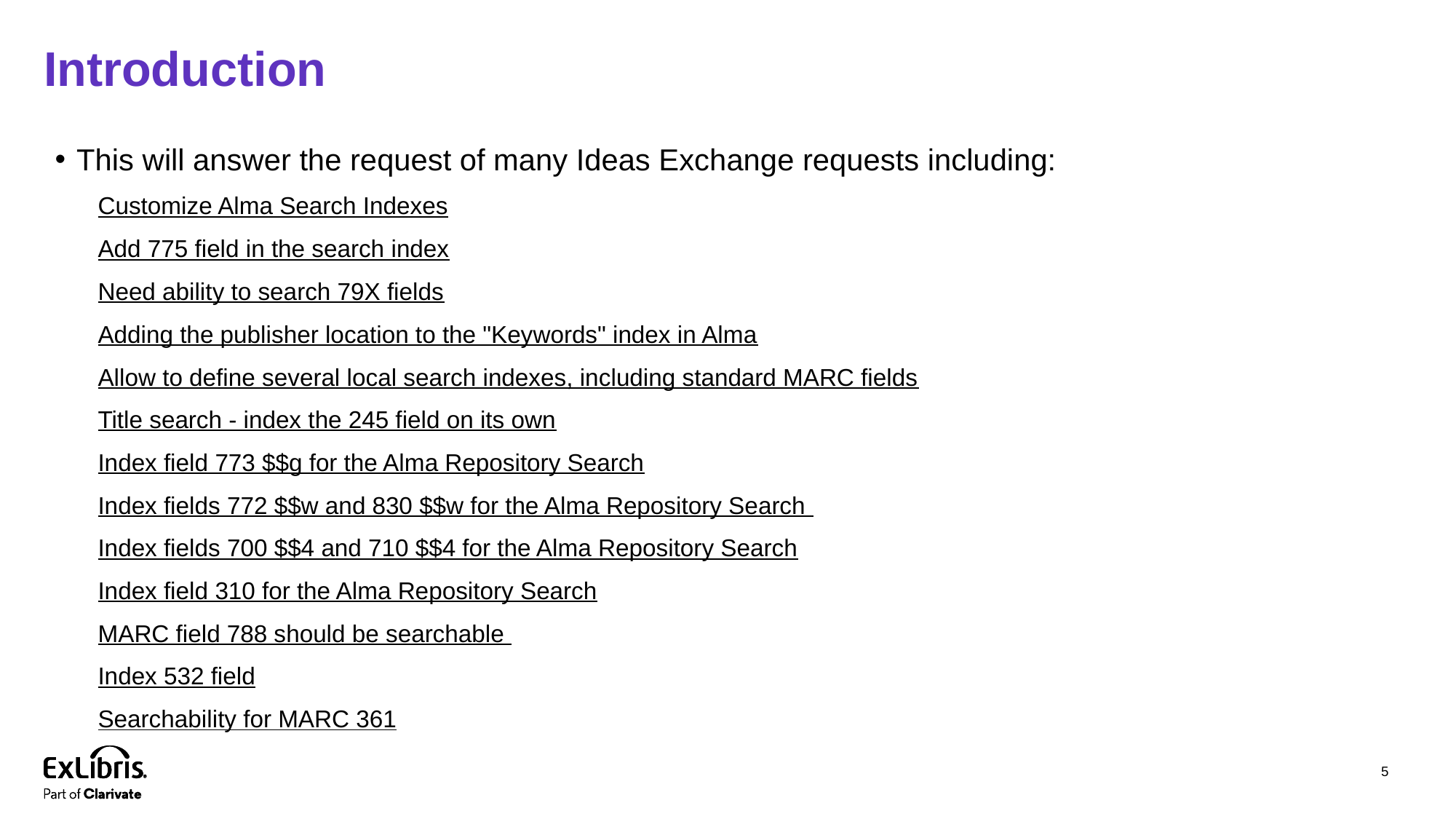

# Introduction
This will answer the request of many Ideas Exchange requests including:
Customize Alma Search Indexes
Add 775 field in the search index
Need ability to search 79X fields
Adding the publisher location to the "Keywords" index in Alma
Allow to define several local search indexes, including standard MARC fields
Title search - index the 245 field on its own
Index field 773 $$g for the Alma Repository Search
Index fields 772 $$w and 830 $$w for the Alma Repository Search
Index fields 700 $$4 and 710 $$4 for the Alma Repository Search
Index field 310 for the Alma Repository Search
MARC field 788 should be searchable
Index 532 field
Searchability for MARC 361

5